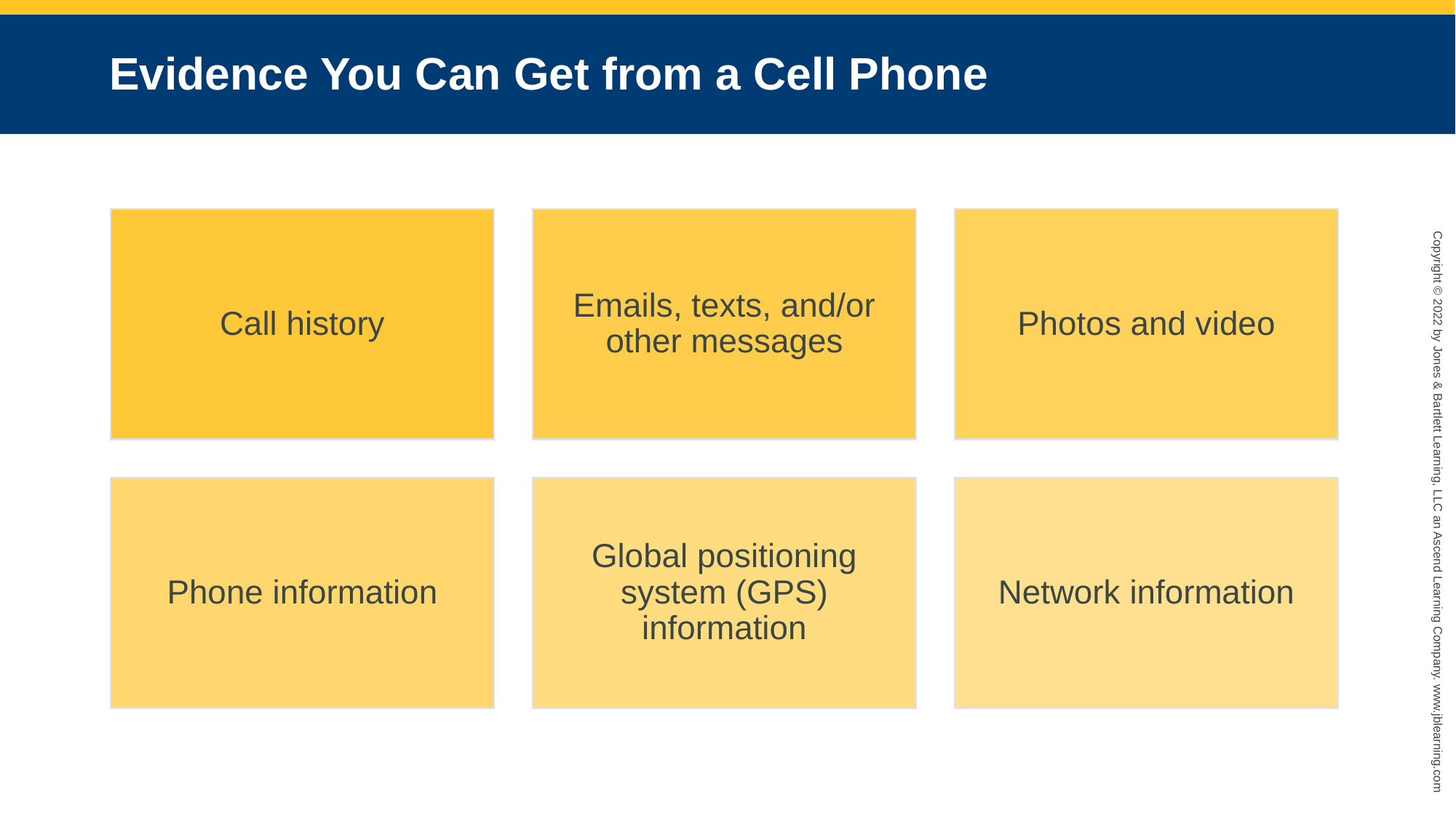

# Evidence You Can Get from a Cell Phone
Call history
Emails, texts, and/or other messages
Photos and video
Phone information
Global positioning system (GPS) information
Network information